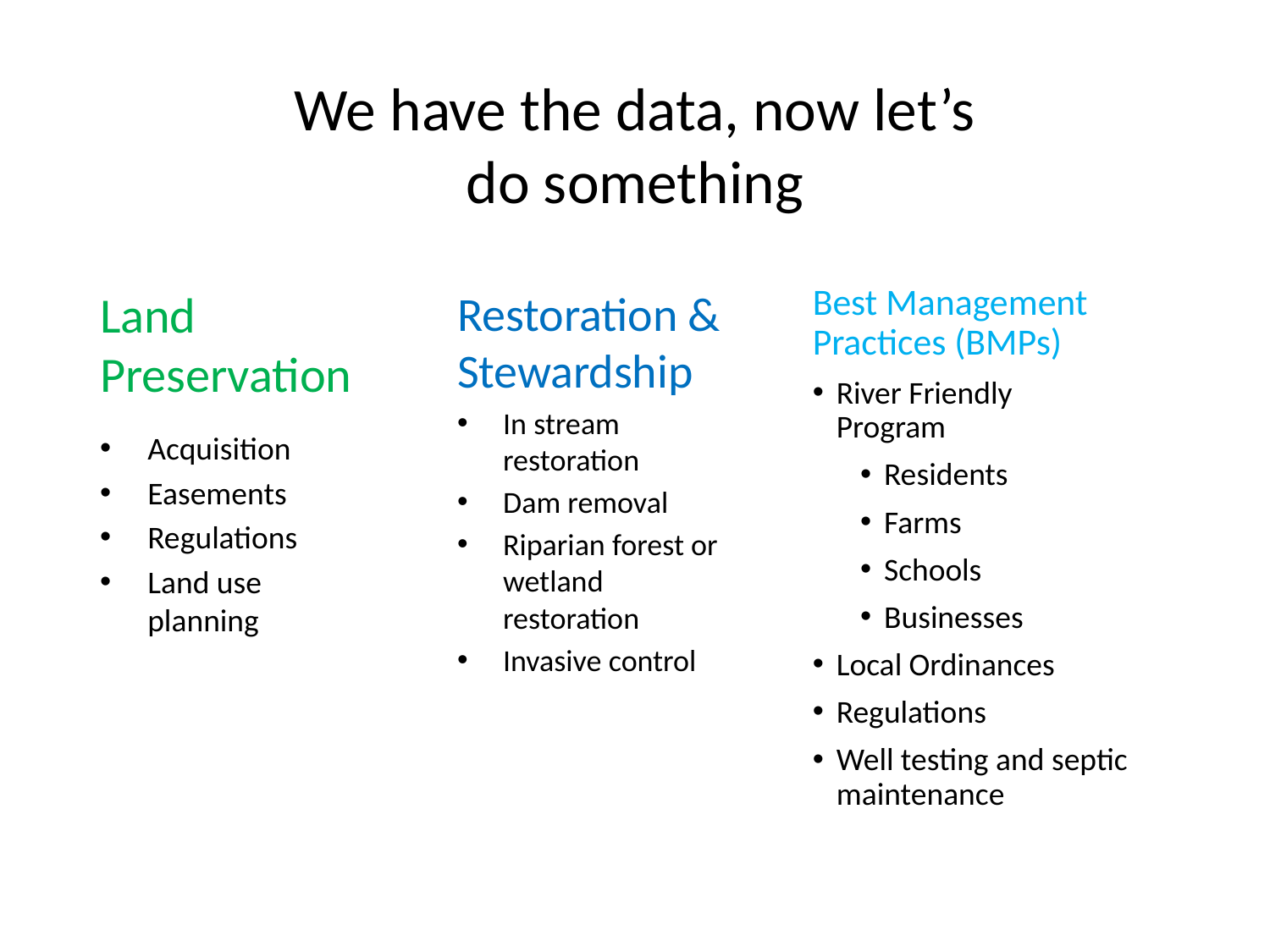

# We have the data, now let’s do something
Land Preservation

Acquisition
Easements
Regulations
Land use planning

Best Management Practices (BMPs)
River Friendly Program
Residents
Farms
Schools
Businesses
Local Ordinances
Regulations
Well testing and septic maintenance
Restoration & Stewardship
In stream restoration
Dam removal
Riparian forest or wetland restoration
Invasive control